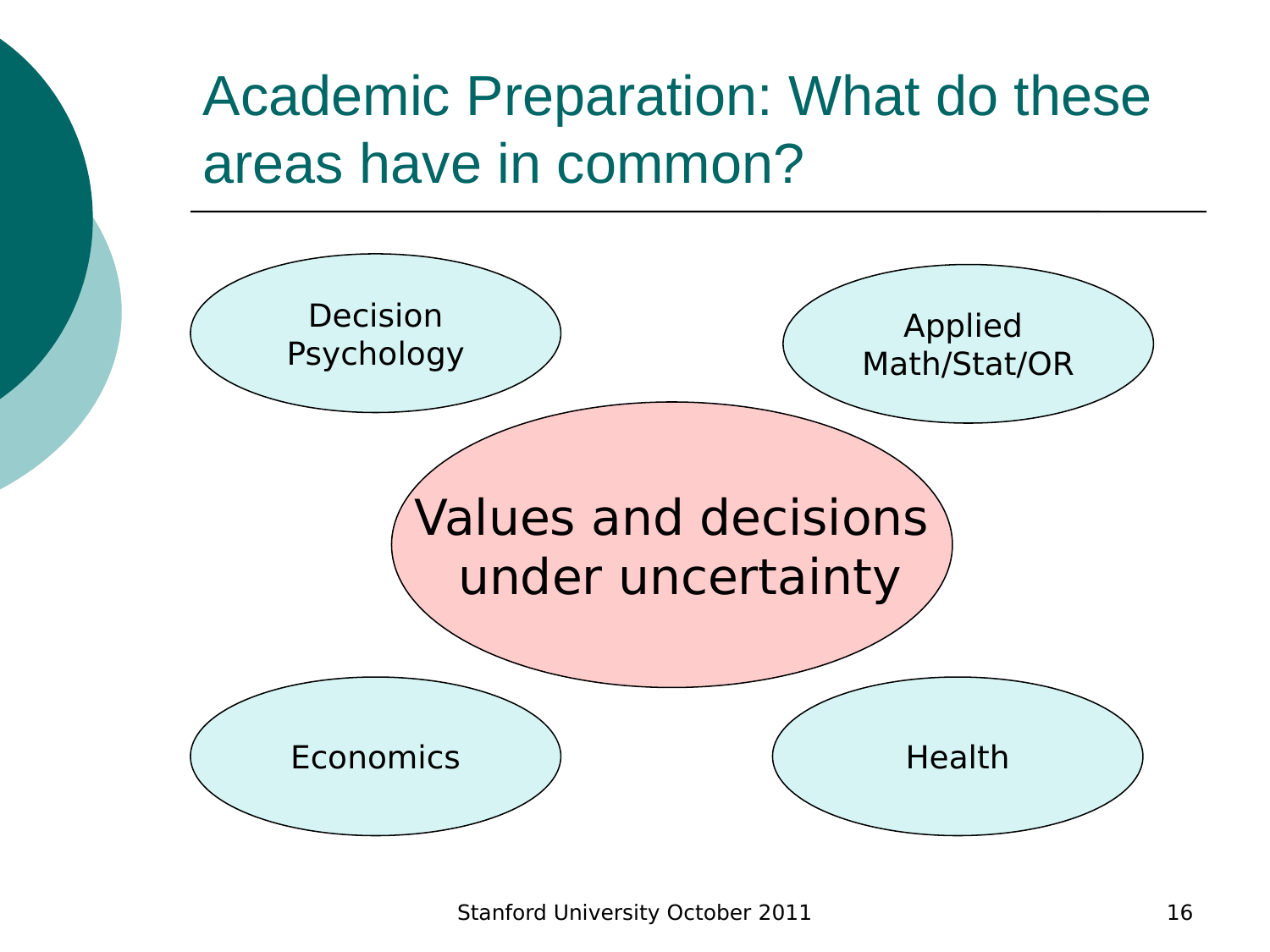

# Academic Preparation: What do these areas have in common?
Decision
Psychology
Applied
Math/Stat/OR
Values and decisions
 under uncertainty
Economics
Health
Stanford University October 2011
16